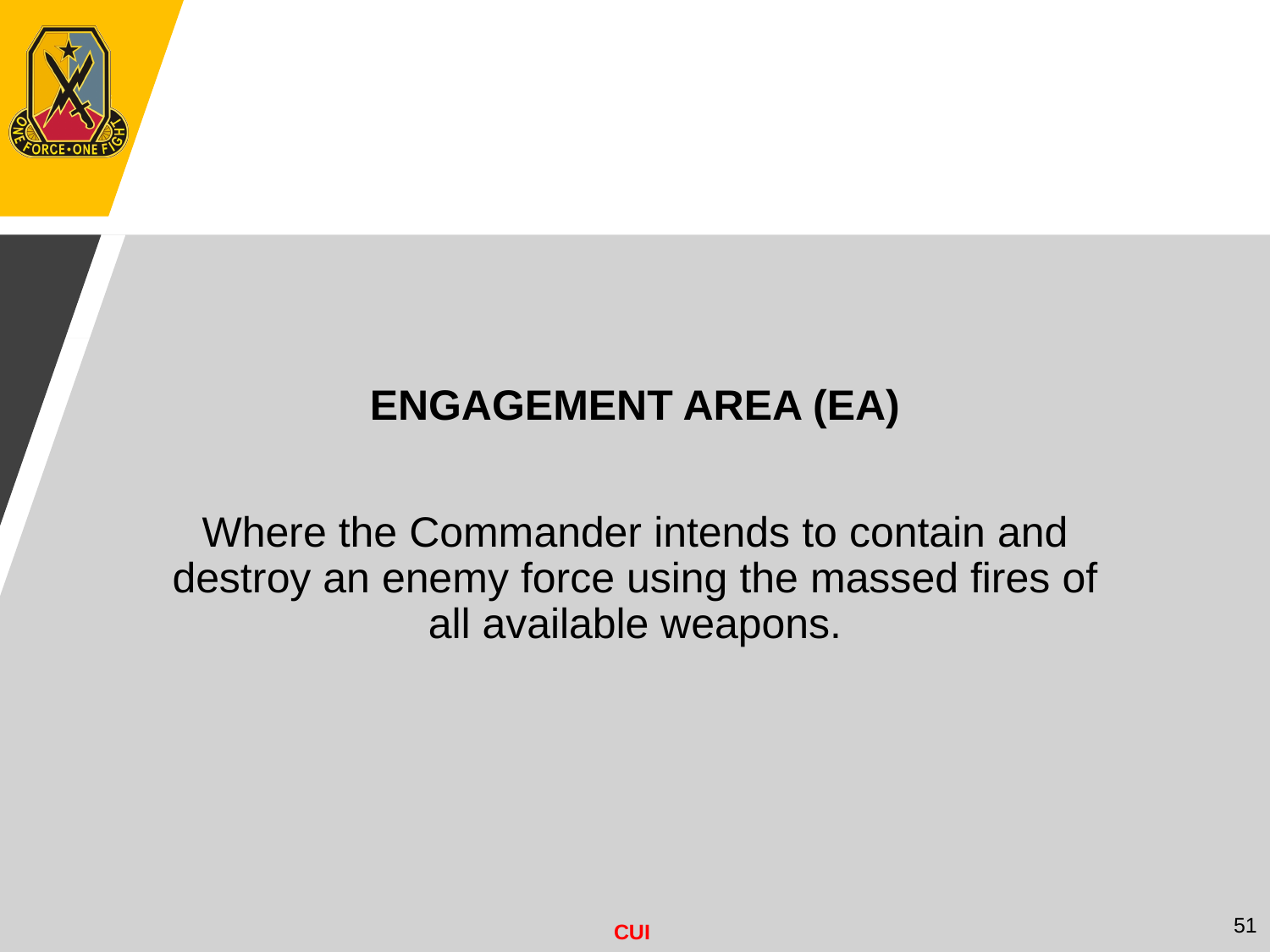

ENGAGEMENT AREA (EA)

Where the Commander intends to contain and destroy an enemy force using the massed fires of all available weapons.
51